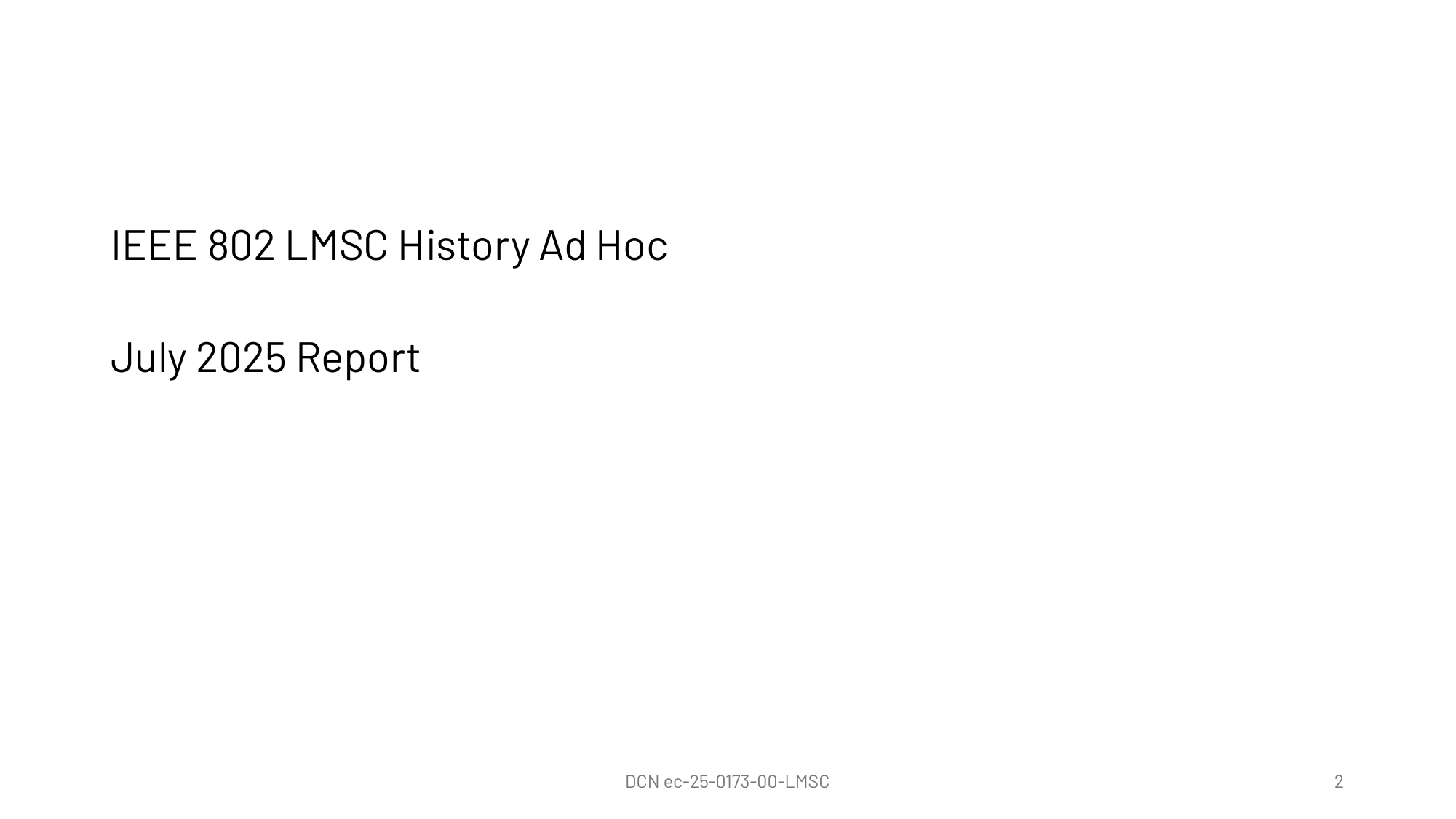

IEEE 802 LMSC History Ad Hoc
July 2025 Report

DCN ec-25-0173-00-LMSC
2